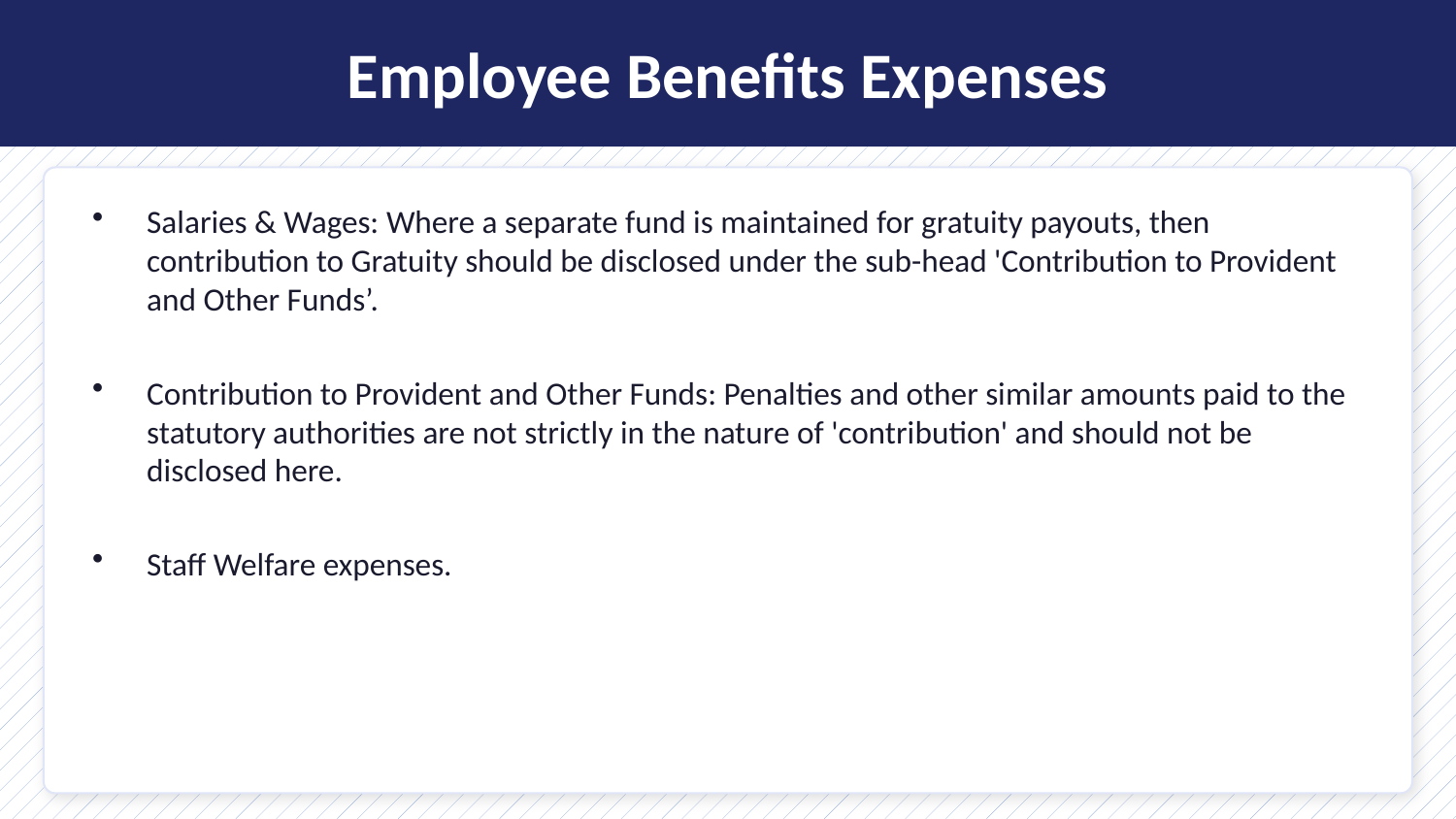

Employee Benefits Expenses

Salaries & Wages: Where a separate fund is maintained for gratuity payouts, then contribution to Gratuity should be disclosed under the sub-head 'Contribution to Provident and Other Funds’.

Contribution to Provident and Other Funds: Penalties and other similar amounts paid to the statutory authorities are not strictly in the nature of 'contribution' and should not be disclosed here.

Staff Welfare expenses.